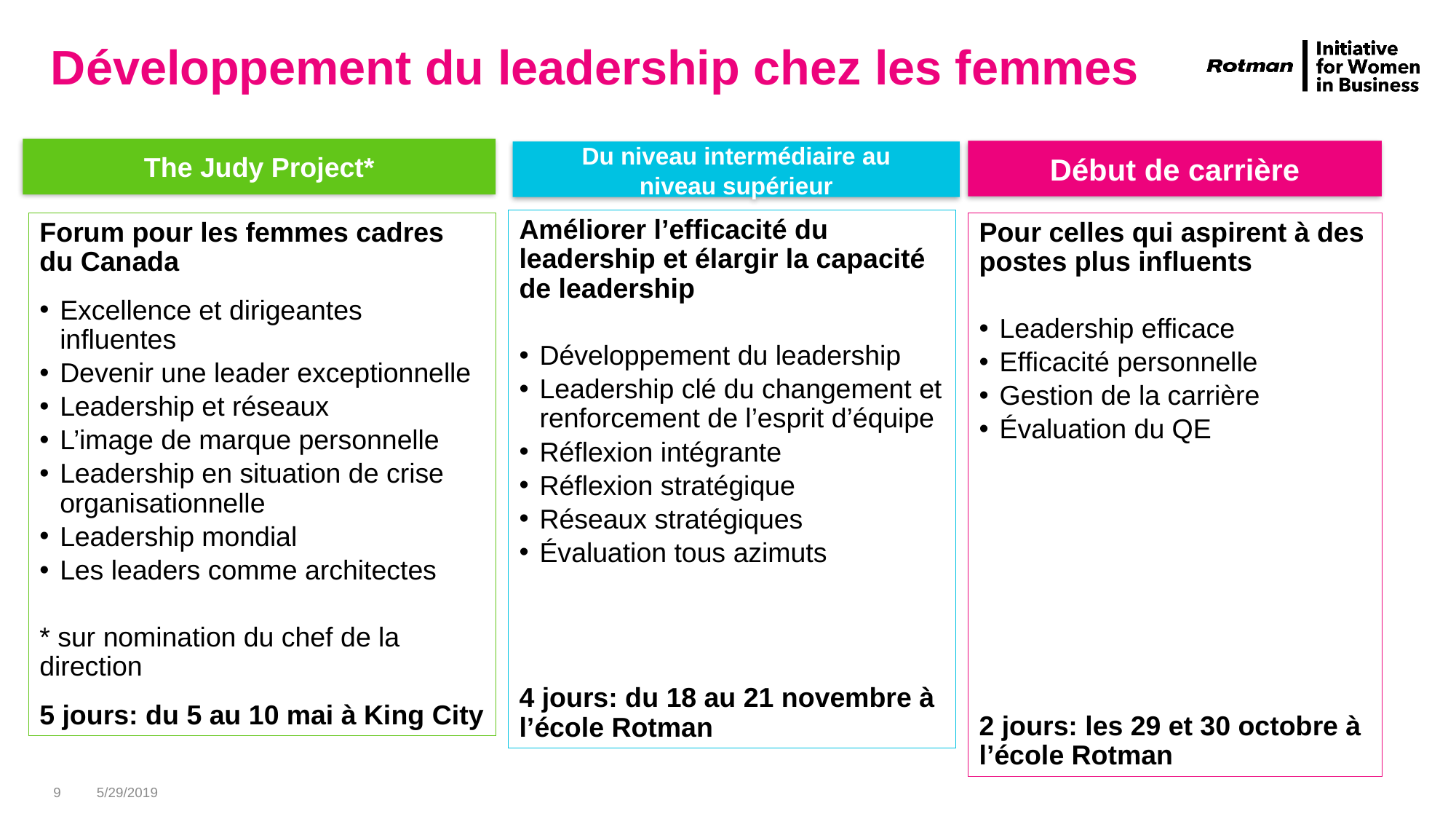

# Développement du leadership chez les femmes
The Judy Project*
Début de carrière
Du niveau intermédiaire au
niveau supérieur
Améliorer l’efficacité du leadership et élargir la capacité de leadership

Développement du leadership
Leadership clé du changement et renforcement de l’esprit d’équipe
Réflexion intégrante
Réflexion stratégique
Réseaux stratégiques
Évaluation tous azimuts

4 jours: du 18 au 21 novembre à l’école Rotman
Forum pour les femmes cadres du Canada

Excellence et dirigeantes influentes
Devenir une leader exceptionnelle
Leadership et réseaux
L’image de marque personnelle
Leadership en situation de crise organisationnelle
Leadership mondial
Les leaders comme architectes

* sur nomination du chef de la direction

5 jours: du 5 au 10 mai à King City
Pour celles qui aspirent à des postes plus influents

Leadership efficace
Efficacité personnelle
Gestion de la carrière
Évaluation du QE

2 jours: les 29 et 30 octobre à l’école Rotman
9
5/29/2019